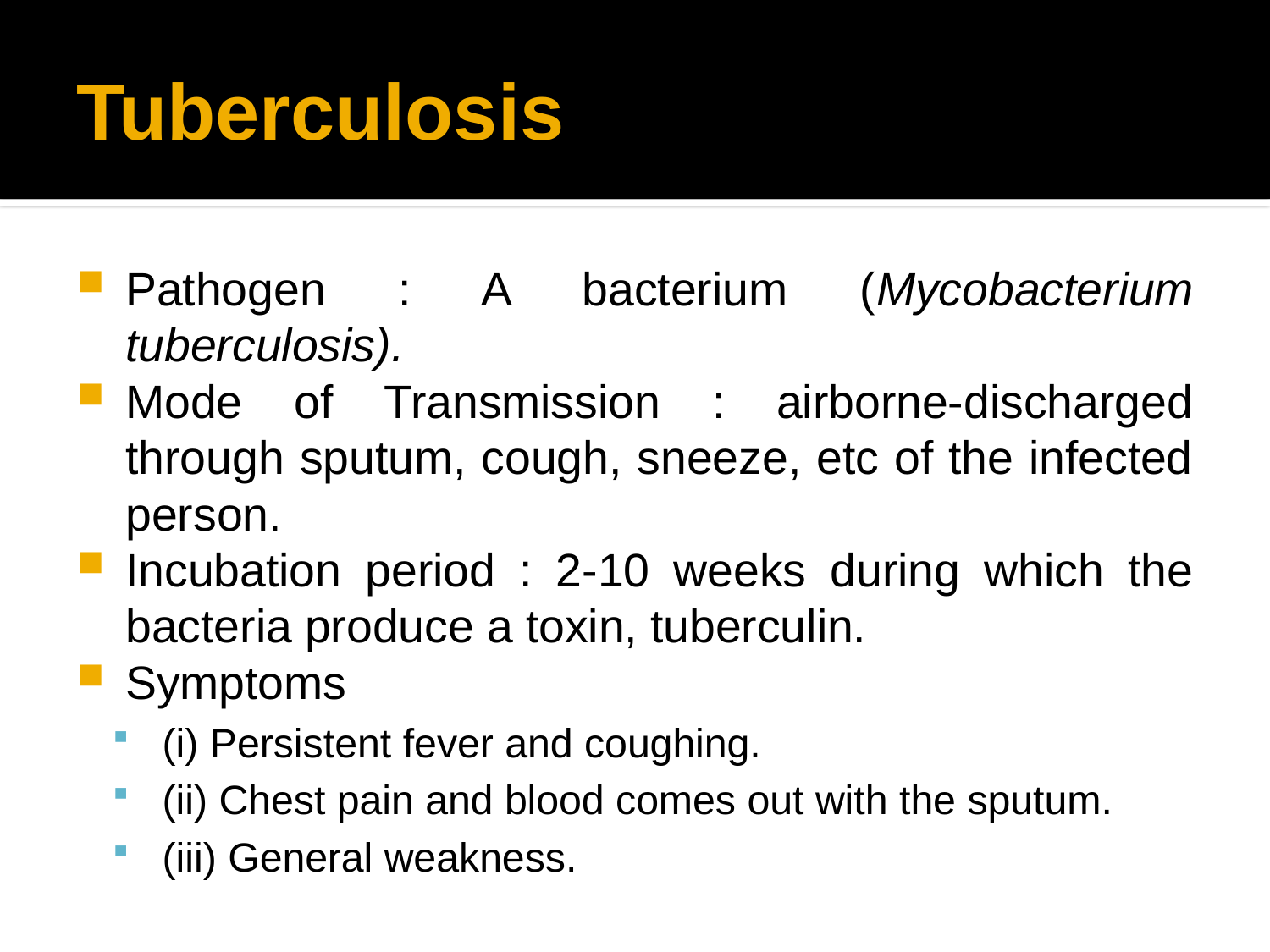

# Tuberculosis
Pathogen : A bacterium (Mycobacterium tuberculosis).
Mode of Transmission : airborne-discharged through sputum, cough, sneeze, etc of the infected person.
Incubation period : 2-10 weeks during which the bacteria produce a toxin, tuberculin.
Symptoms
(i) Persistent fever and coughing.
(ii) Chest pain and blood comes out with the sputum.
(iii) General weakness.